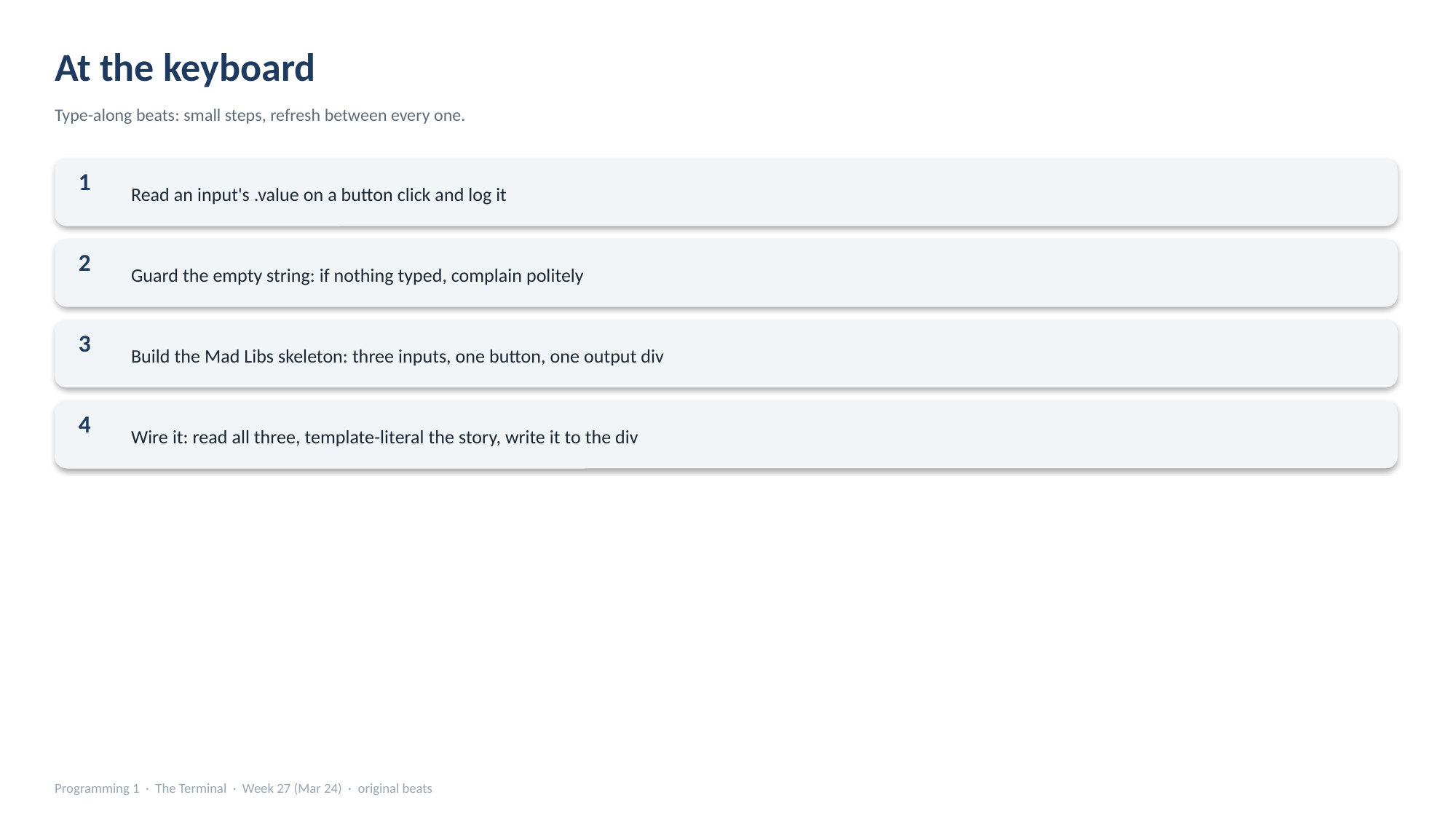

At the keyboard
Type-along beats: small steps, refresh between every one.

Read an input's .value on a button click and log it
1

Guard the empty string: if nothing typed, complain politely
2

Build the Mad Libs skeleton: three inputs, one button, one output div
3

Wire it: read all three, template-literal the story, write it to the div
4
Programming 1  ·  The Terminal  ·  Week 27 (Mar 24)  ·  original beats